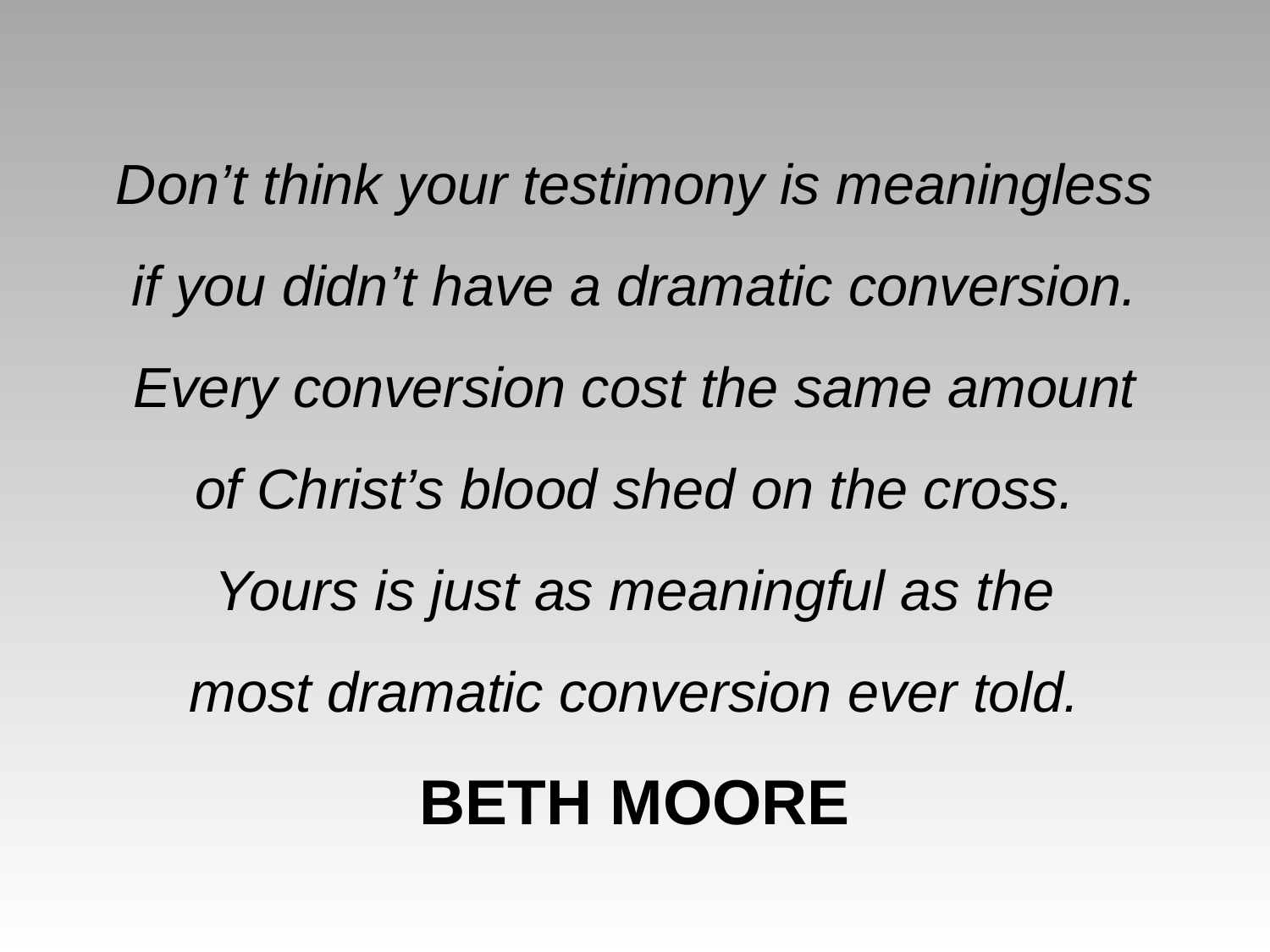

Don’t think your testimony is meaningless
if you didn’t have a dramatic conversion.
Every conversion cost the same amount
of Christ’s blood shed on the cross.
Yours is just as meaningful as the
most dramatic conversion ever told.
BETH MOORE